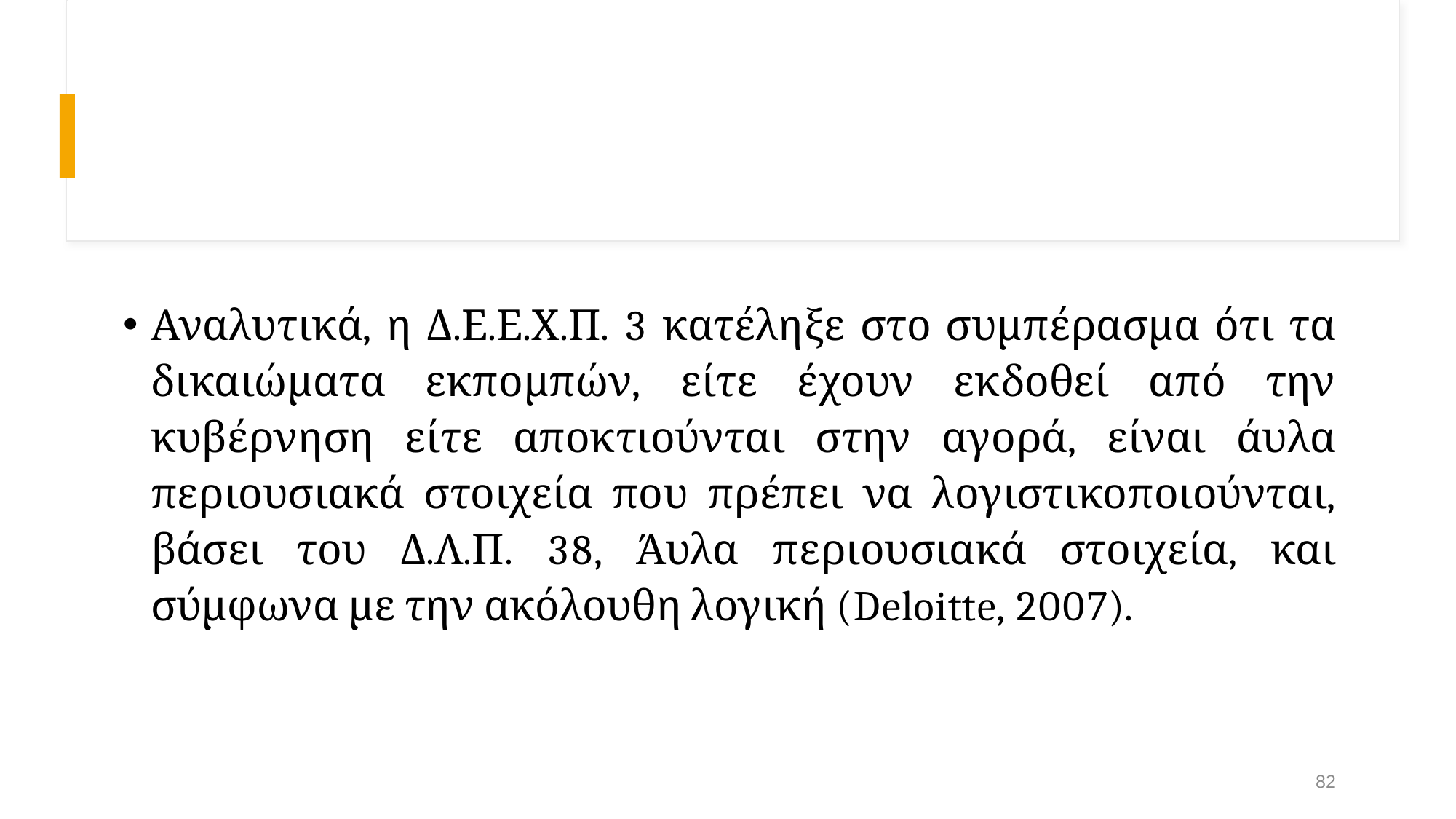

#
Αναλυτικά, η Δ.Ε.Ε.Χ.Π. 3 κατέληξε στο συμπέρασμα ότι τα δικαιώματα εκπομπών, είτε έχουν εκδοθεί από την κυβέρνηση είτε αποκτιούνται στην αγορά, είναι άυλα περιουσιακά στοιχεία που πρέπει να λογιστικοποιούνται, βάσει του Δ.Λ.Π. 38, Άυλα περιουσιακά στοιχεία, και σύμφωνα με την ακόλουθη λογική (Deloitte, 2007).
82